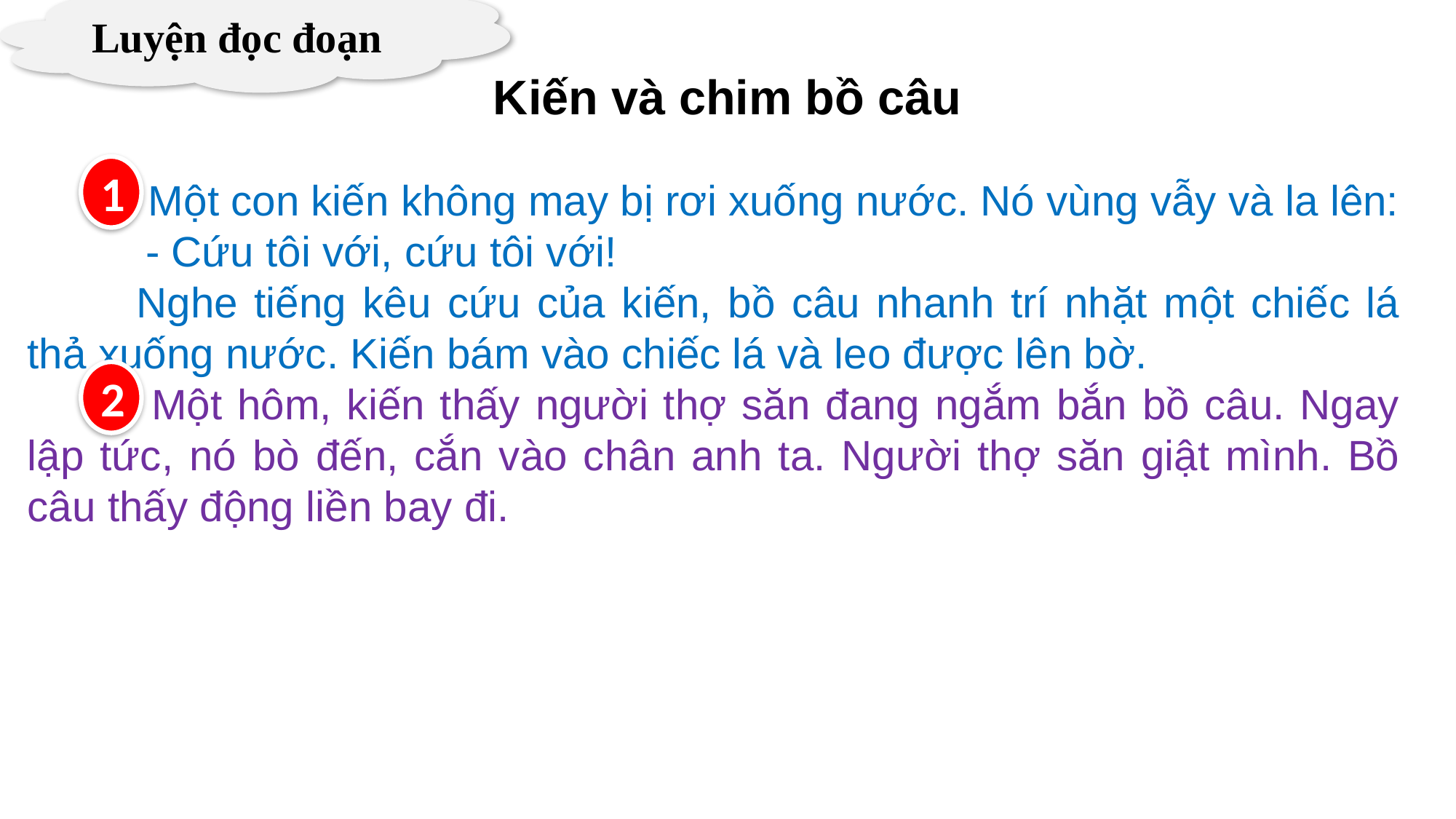

Luyện đọc đoạn

Kiến và chim bồ câu
1
	 Một con kiến không may bị rơi xuống nước. Nó vùng vẫy và la lên:
          - Cứu tôi với, cứu tôi với!
	Nghe tiếng kêu cứu của kiến, bồ câu nhanh trí nhặt một chiếc lá thả xuống nước. Kiến bám vào chiếc lá và leo được lên bờ.
	 Một hôm, kiến thấy người thợ săn đang ngắm bắn bồ câu. Ngay lập tức, nó bò đến, cắn vào chân anh ta. Người thợ săn giật mình. Bồ câu thấy động liền bay đi.
2